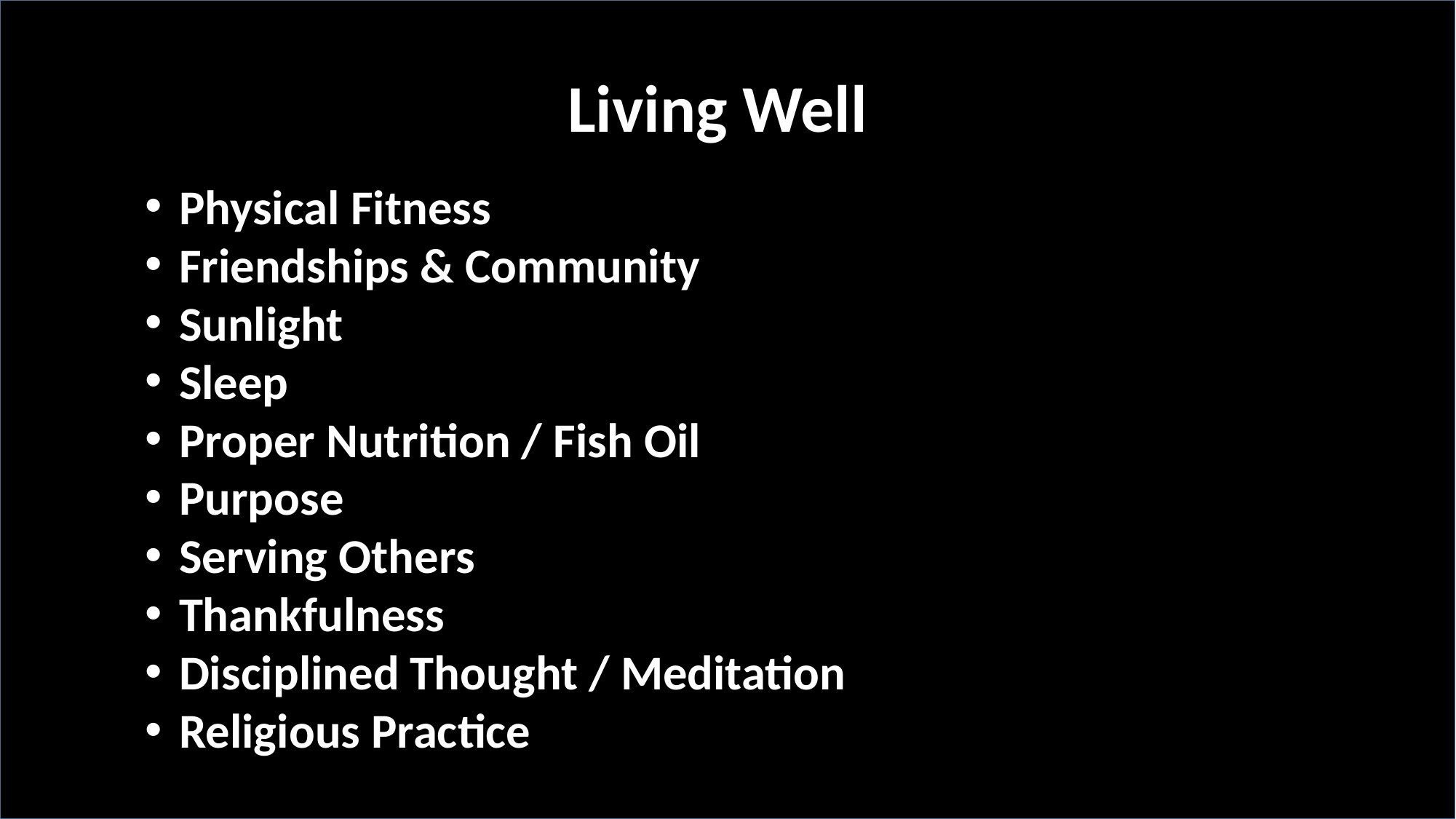

Living Well
Physical Fitness
Friendships & Community
Sunlight
Sleep
Proper Nutrition / Fish Oil
Purpose
Serving Others
Thankfulness
Disciplined Thought / Meditation
Religious Practice